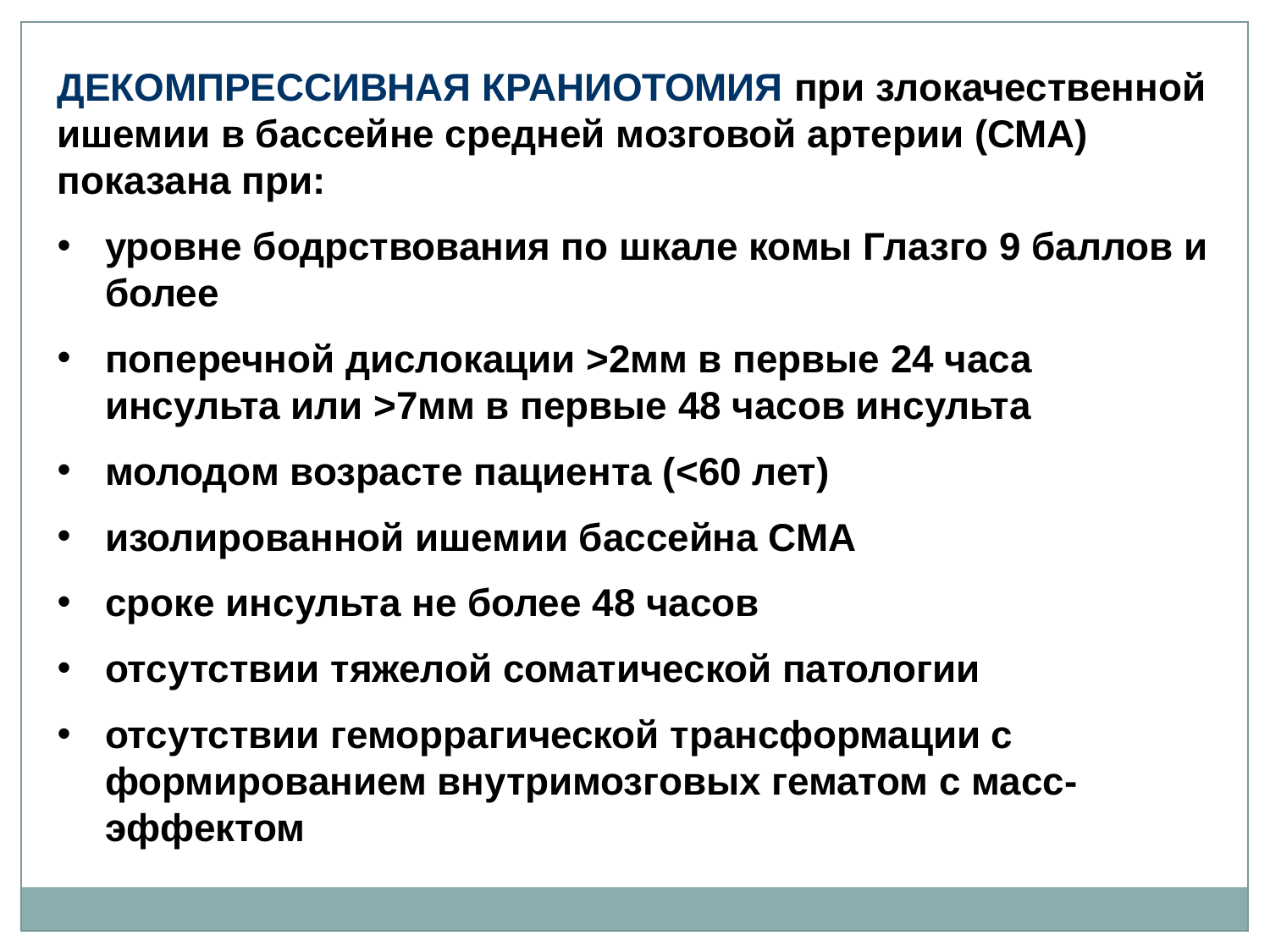

ДЕКОМПРЕССИВНАЯ КРАНИОТОМИЯ при злокачественной ишемии в бассейне средней мозговой артерии (СМА) показана при:
уровне бодрствования по шкале комы Глазго 9 баллов и более
поперечной дислокации >2мм в первые 24 часа инсульта или >7мм в первые 48 часов инсульта
молодом возрасте пациента (<60 лет)
изолированной ишемии бассейна СМА
сроке инсульта не более 48 часов
отсутствии тяжелой соматической патологии
отсутствии геморрагической трансформации с формированием внутримозговых гематом с масс-эффектом